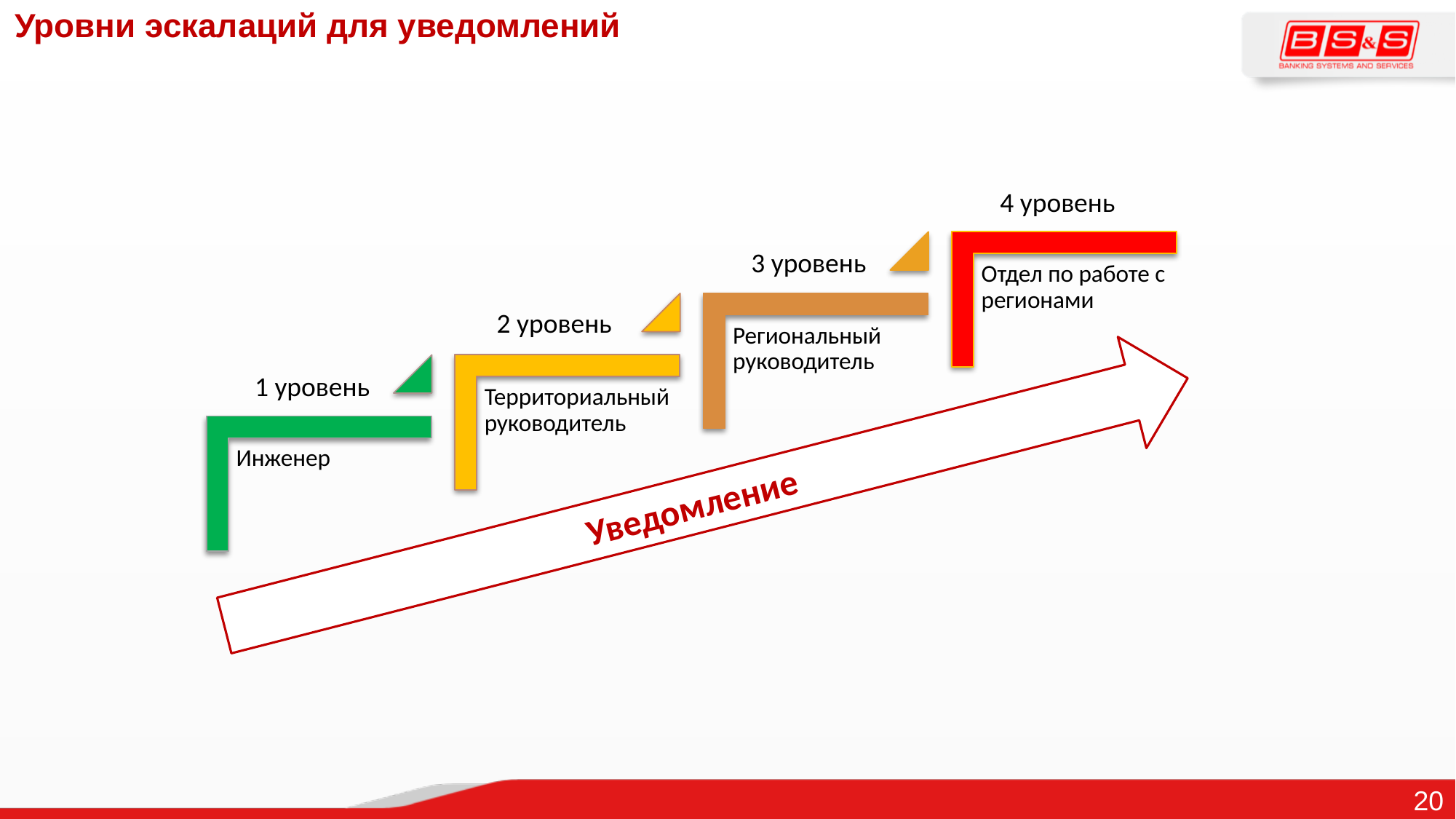

Уровни эскалаций для уведомлений

Инженер
Территориальный руководитель
Региональный руководитель
Отдел по работе с регионами
4 уровень
3 уровень
2 уровень
1 уровень
Уведомление
20